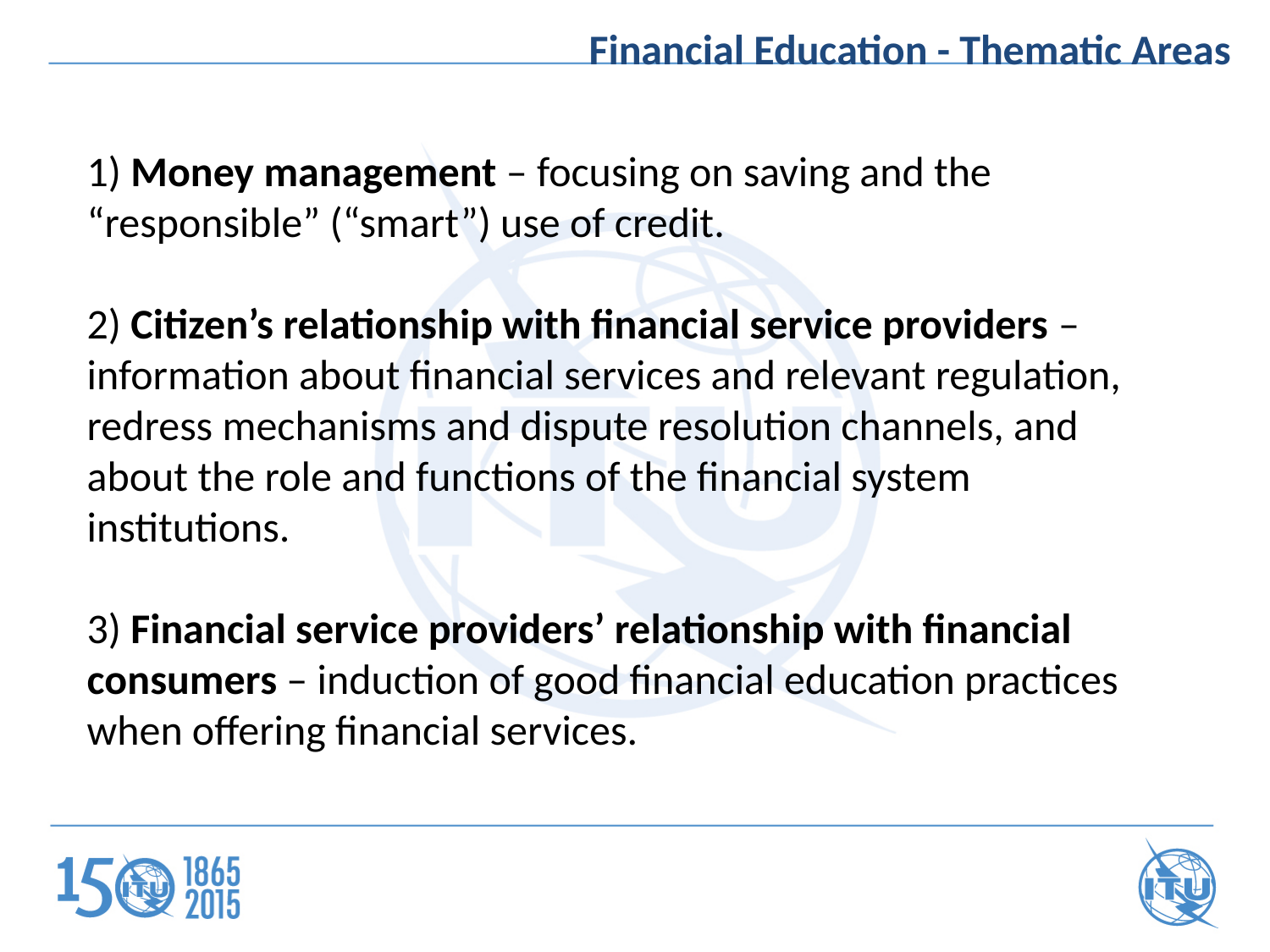

Financial Education - Thematic Areas
1) Money management – focusing on saving and the “responsible” (“smart”) use of credit.

2) Citizen’s relationship with financial service providers – information about financial services and relevant regulation, redress mechanisms and dispute resolution channels, and about the role and functions of the financial system institutions.

3) Financial service providers’ relationship with financial consumers – induction of good financial education practices when offering financial services.